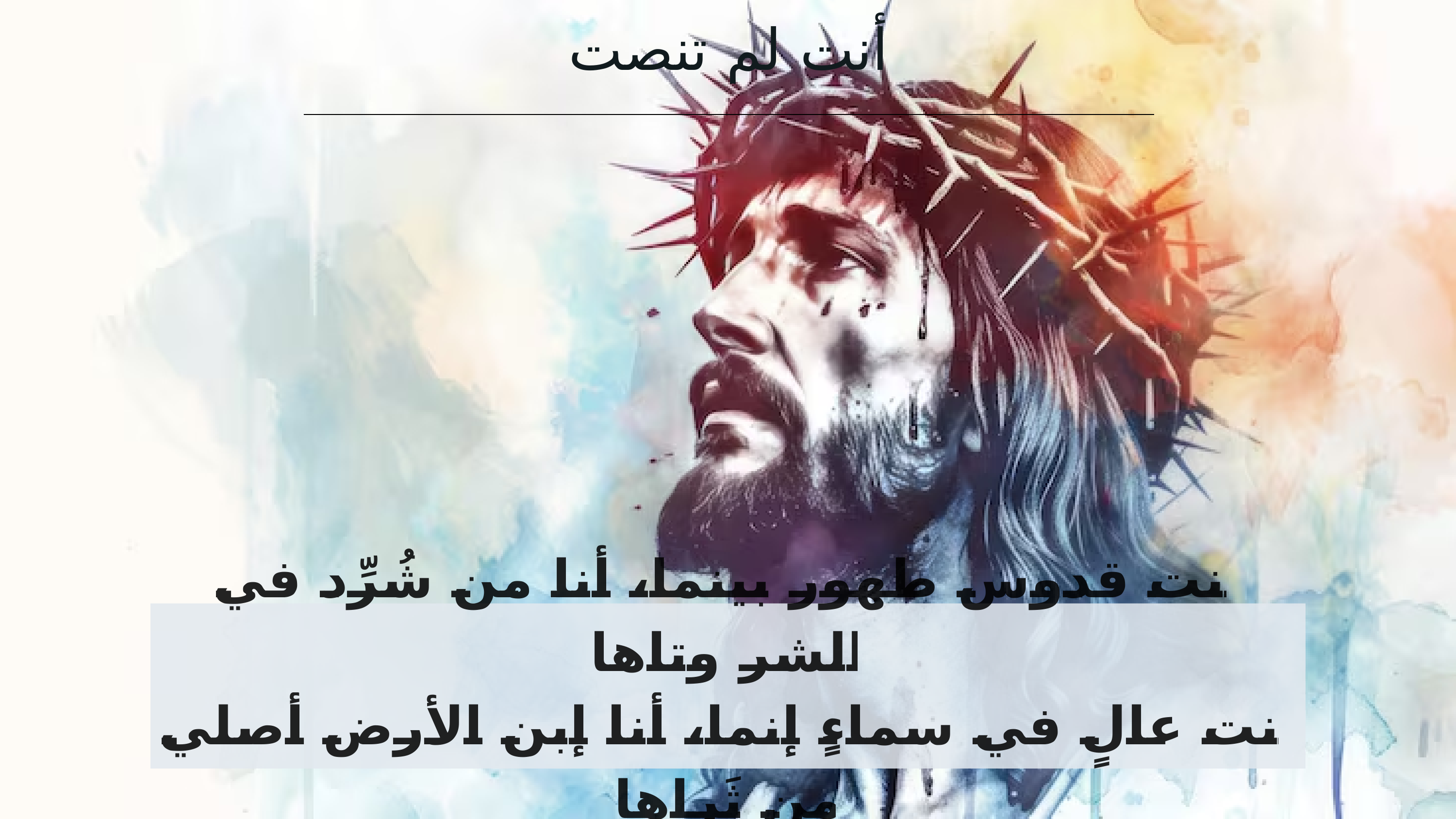

أنت لم تنصت

أنت قدوس طهور بينما، أنا من شُرِّد في الشر وتاها
أنت عالٍ في سماءٍ إنما، أنا إبن الأرض أصلي من ثَراها